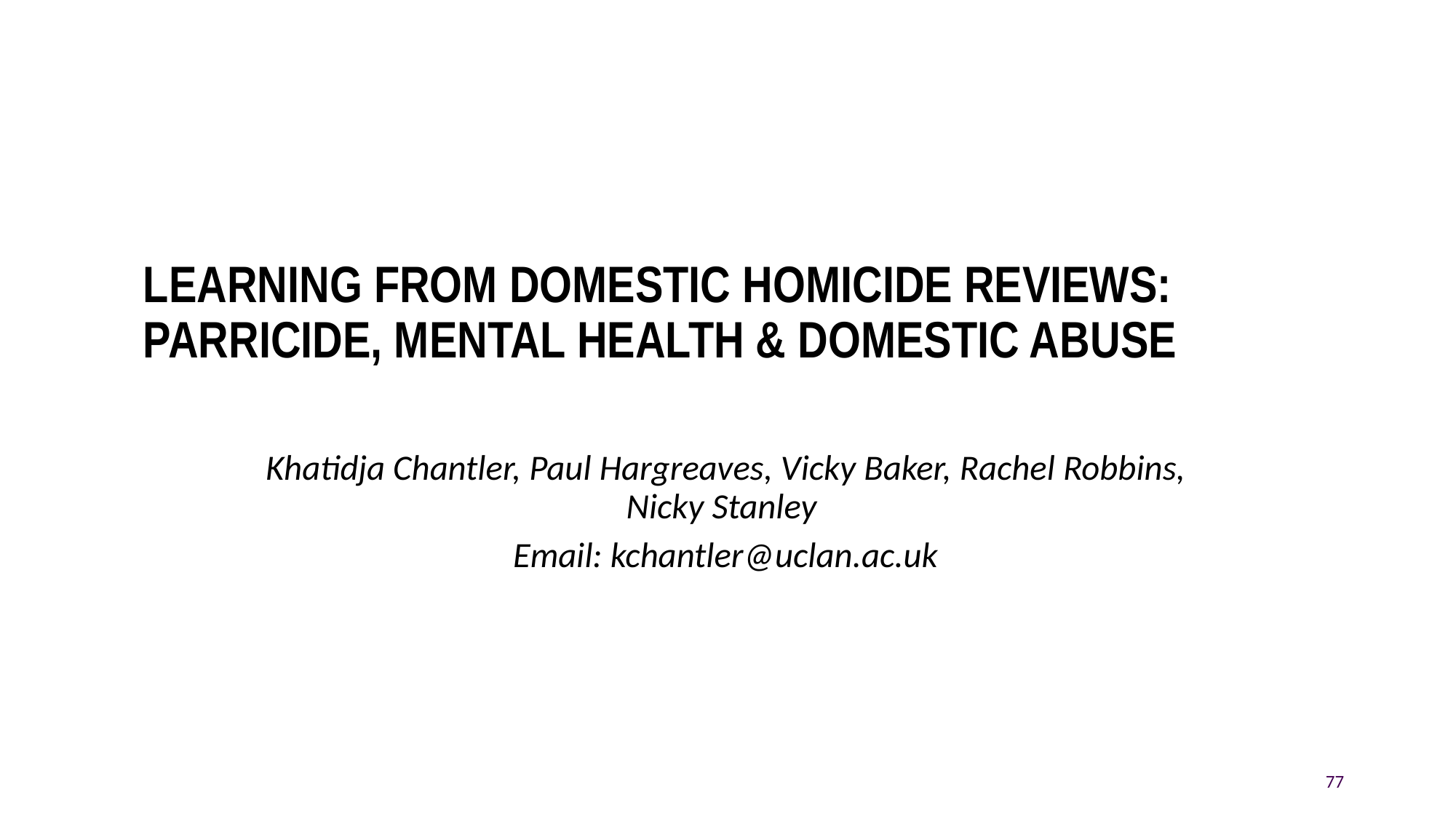

# LEARNING FROM DOMESTIC HOMICIDE REVIEWS: PARRICIDE, MENTAL HEALTH & DOMESTIC ABUSE

Khatidja Chantler, Paul Hargreaves, Vicky Baker, Rachel Robbins, Nicky Stanley
Email: kchantler@uclan.ac.uk
77